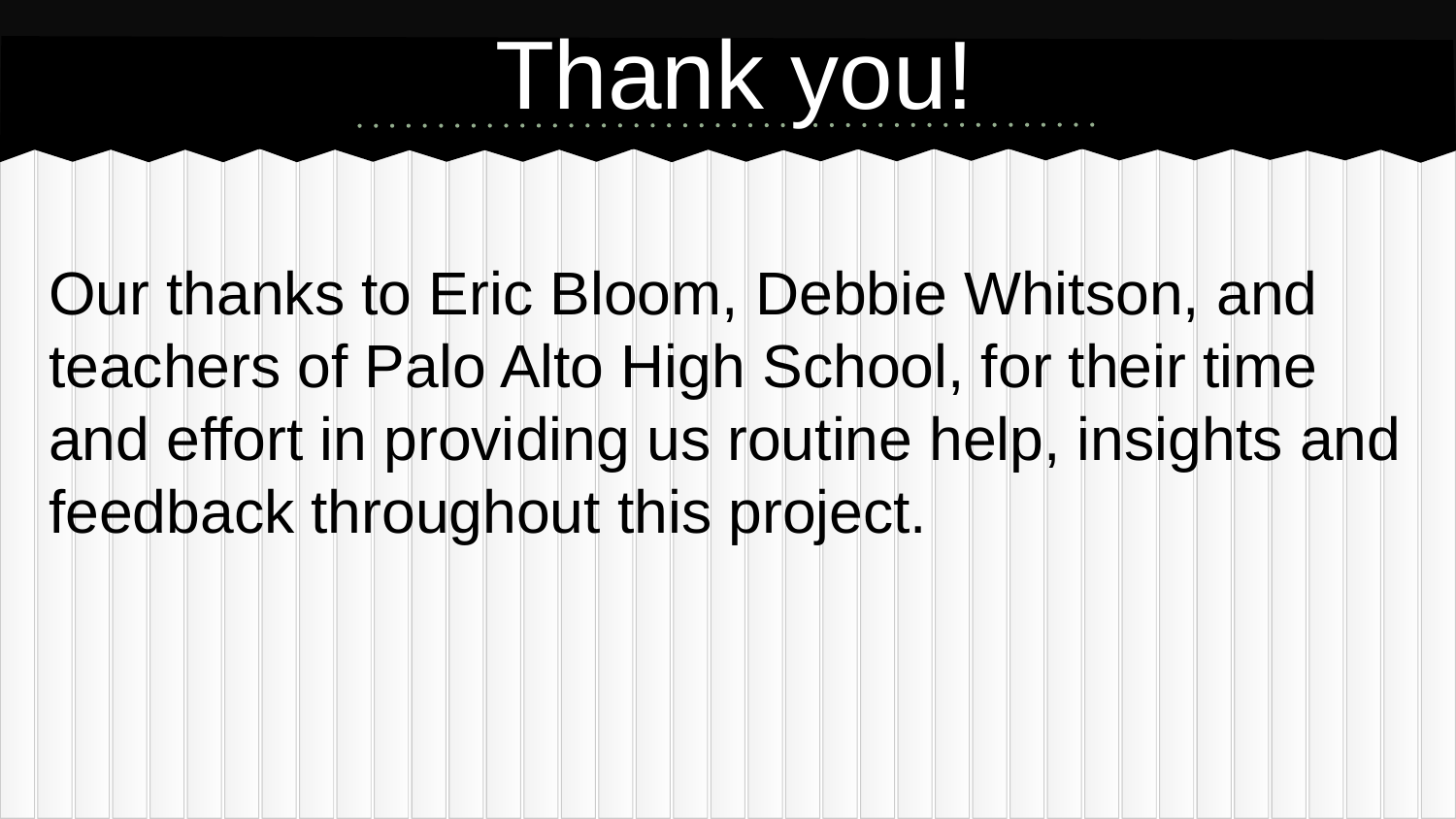

# Thank you!

Our thanks to Eric Bloom, Debbie Whitson, and teachers of Palo Alto High School, for their time and effort in providing us routine help, insights and feedback throughout this project.